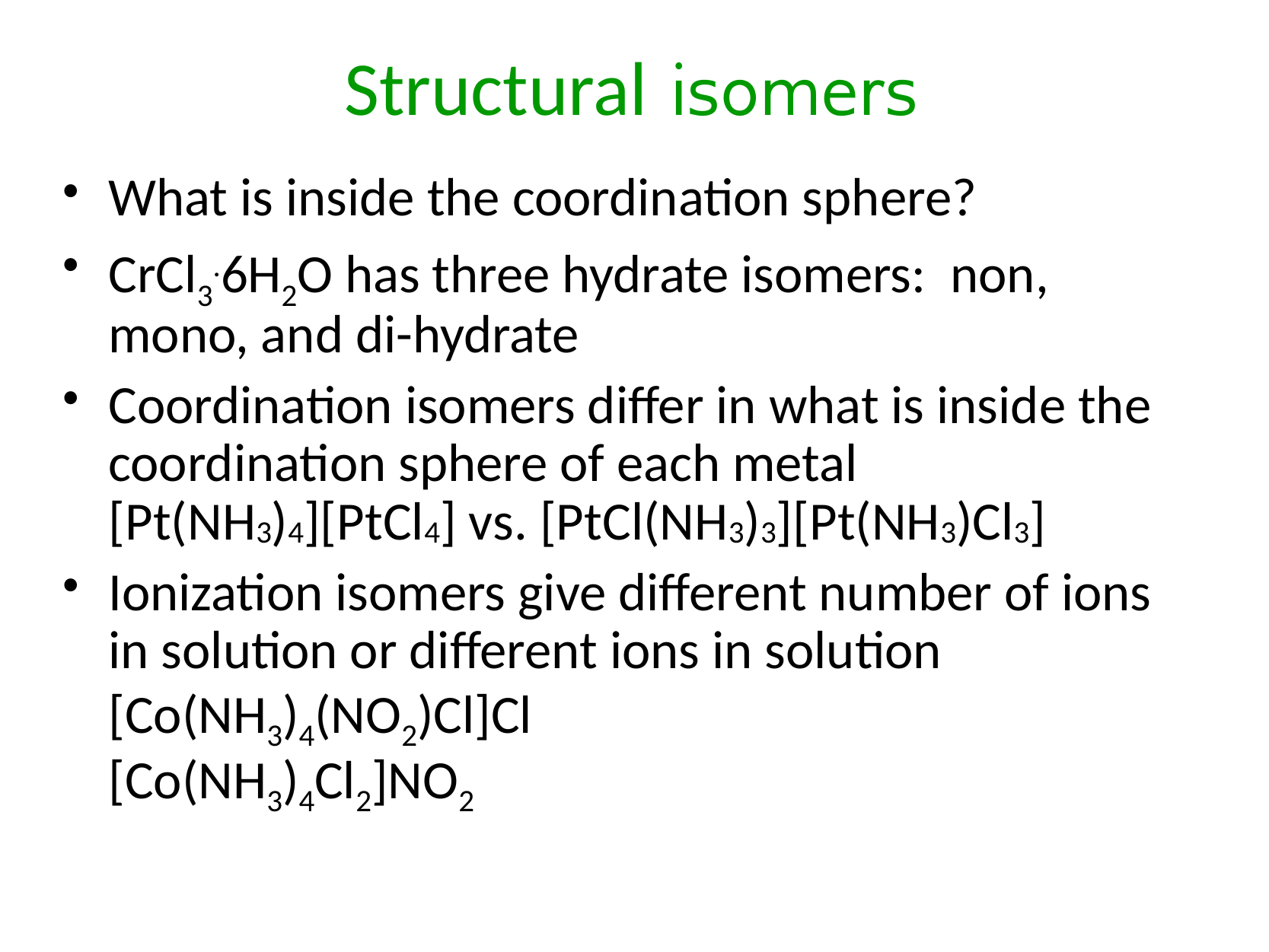

# Structural isomers
What is inside the coordination sphere?
CrCl3.6H2O has three hydrate isomers:  non, mono, and di-hydrate
Coordination isomers differ in what is inside the coordination sphere of each metal
[Pt(NH3)4][PtCl4] vs. [PtCl(NH3)3][Pt(NH3)Cl3]
Ionization isomers give different number of ions in solution or different ions in solution
[Co(NH3)4(NO2)Cl]Cl
[Co(NH3)4Cl2]NO2